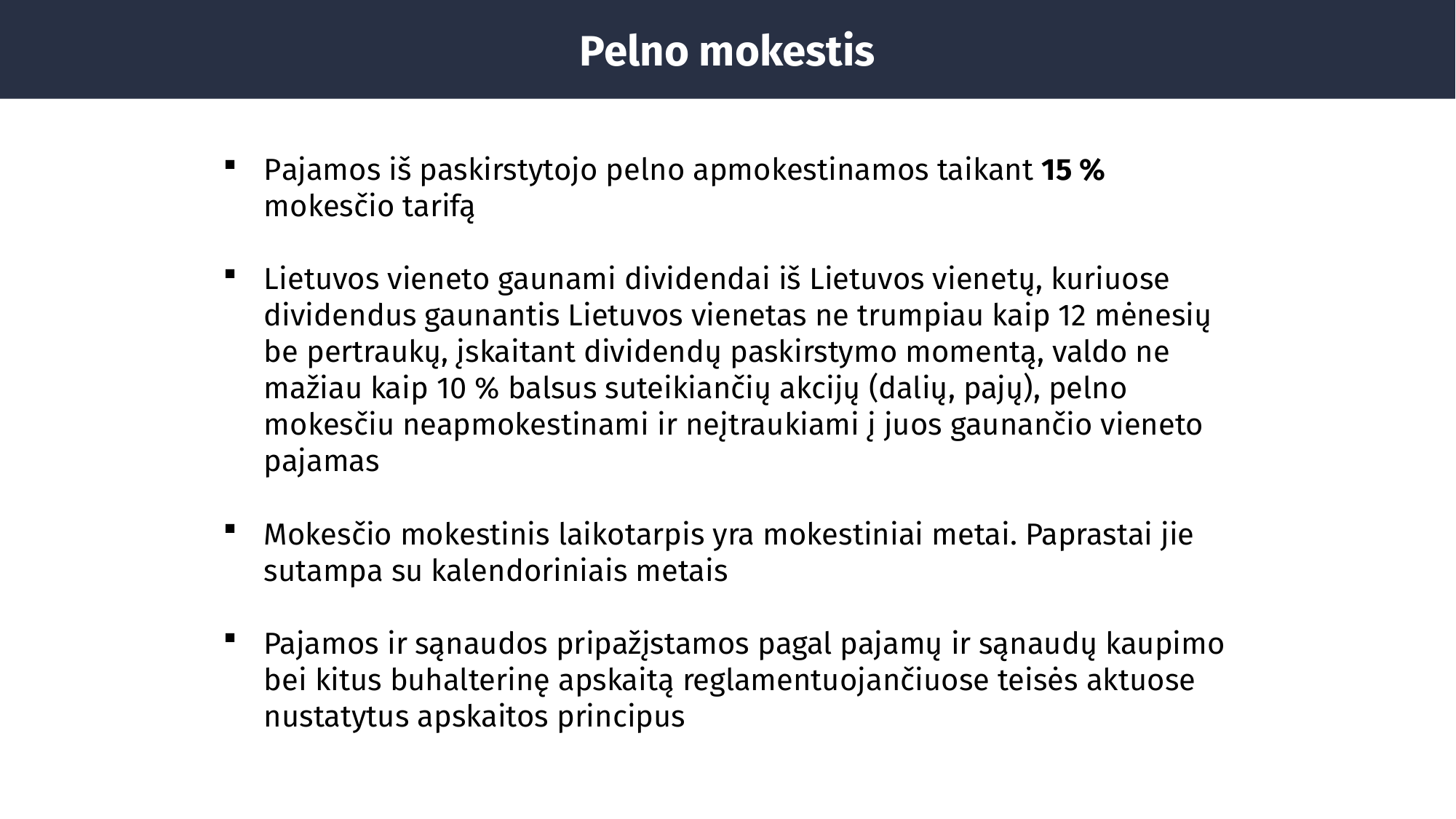

Pelno mokestis
Pajamos iš paskirstytojo pelno apmokestinamos taikant 15 % mokesčio tarifą

Lietuvos vieneto gaunami dividendai iš Lietuvos vienetų, kuriuose dividendus gaunantis Lietuvos vienetas ne trumpiau kaip 12 mėnesių be pertraukų, įskaitant dividendų paskirstymo momentą, valdo ne mažiau kaip 10 % balsus suteikiančių akcijų (dalių, pajų), pelno mokesčiu neapmokestinami ir neįtraukiami į juos gaunančio vieneto pajamas

Mokesčio mokestinis laikotarpis yra mokestiniai metai. Paprastai jie sutampa su kalendoriniais metais

Pajamos ir sąnaudos pripažįstamos pagal pajamų ir sąnaudų kaupimo bei kitus buhalterinę apskaitą reglamentuojančiuose teisės aktuose nustatytus apskaitos principus